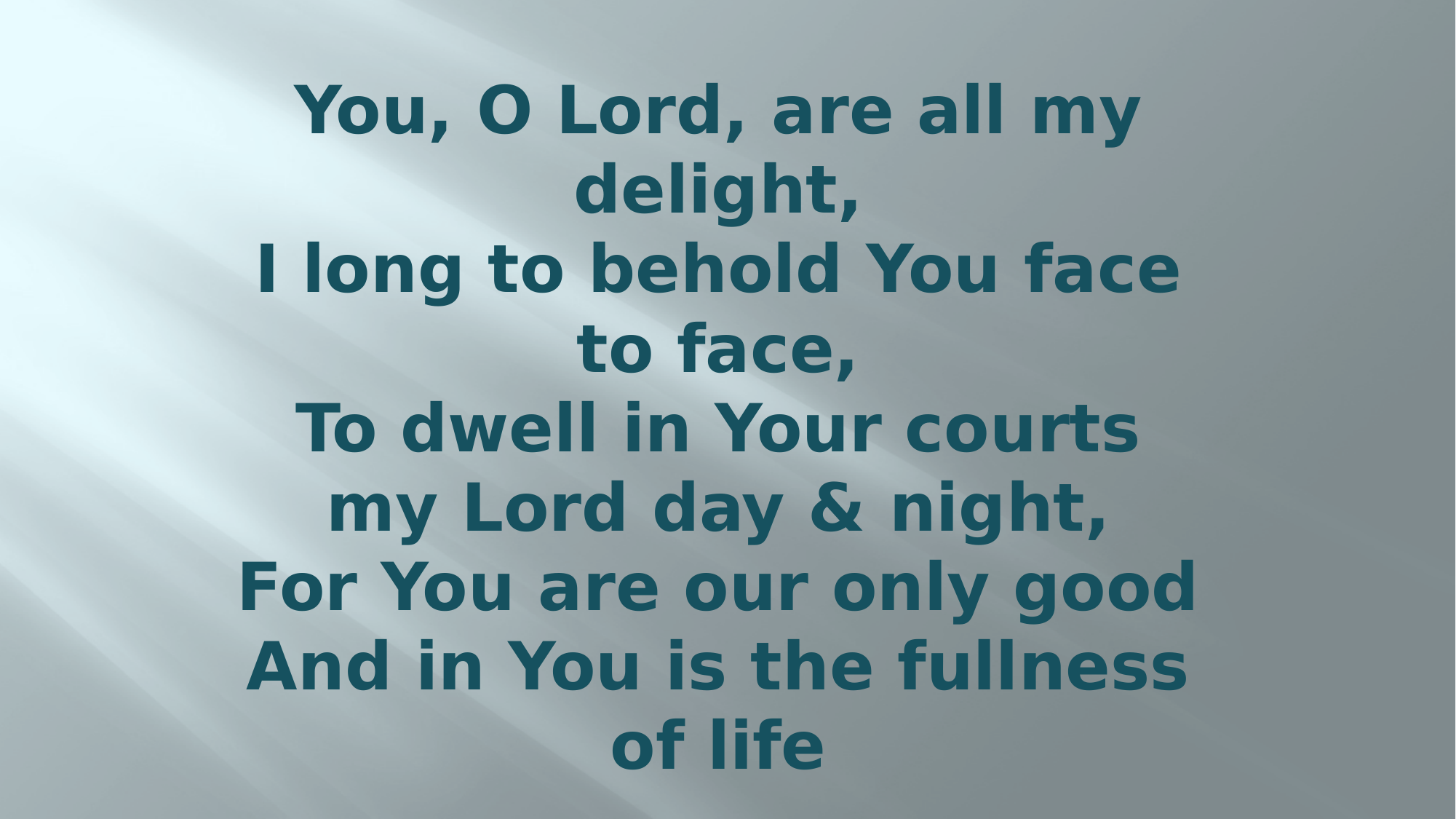

# You, O Lord, are all my delight, I long to behold You face to face, To dwell in Your courts my Lord day & night, For You are our only good And in You is the fullness of life